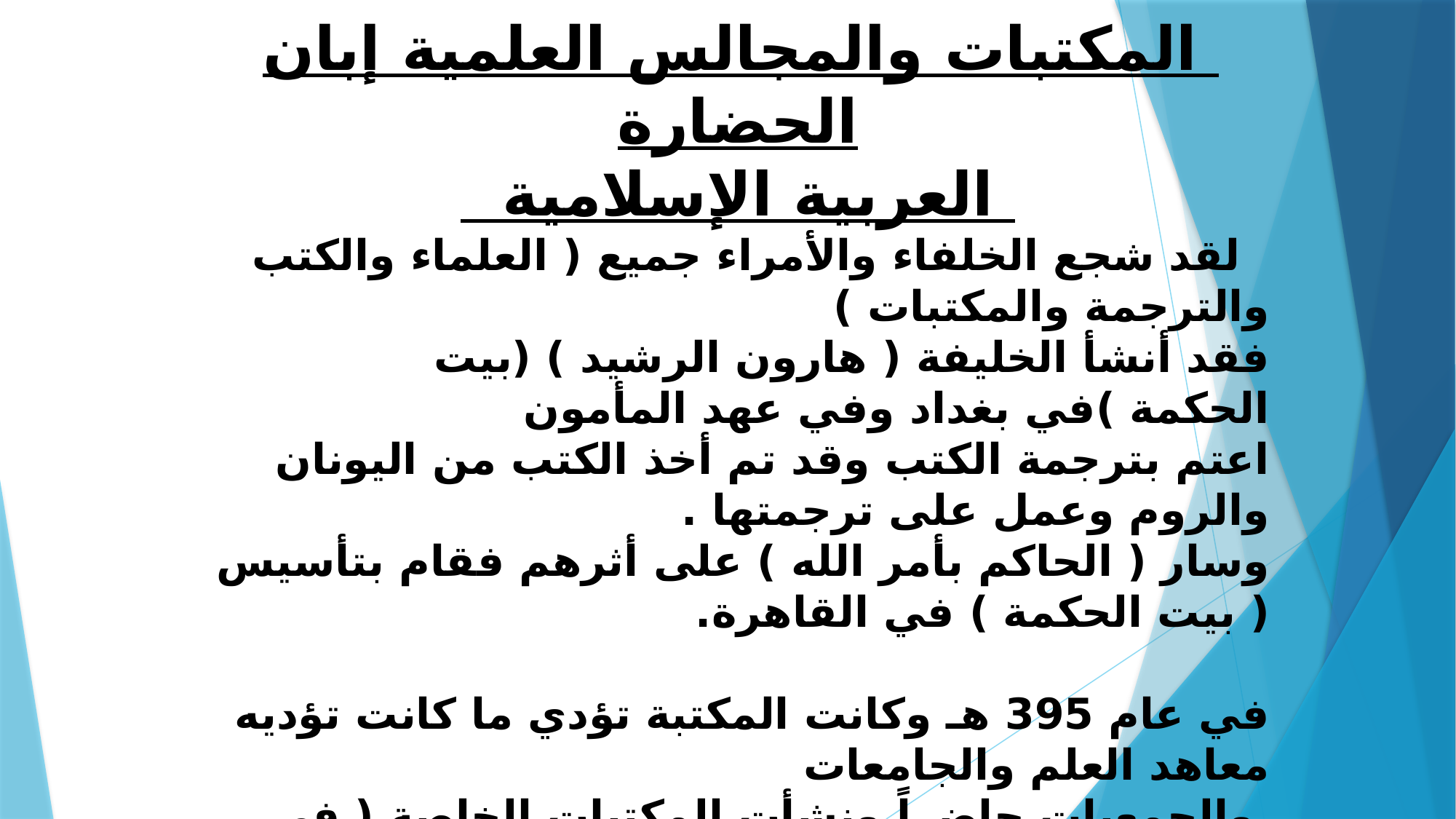

المكتبات والمجالس العلمية إبان الحضارة
 العربية الإسلامية
  لقد شجع الخلفاء والأمراء جميع ( العلماء والكتب والترجمة والمكتبات )
فقد أنشأ الخليفة ( هارون الرشيد ) (بيت الحكمة )في بغداد وفي عهد المأمون
اعتم بترجمة الكتب وقد تم أخذ الكتب من اليونان والروم وعمل على ترجمتها .
وسار ( الحاكم بأمر الله ) على أثرهم فقام بتأسيس ( بيت الحكمة ) في القاهرة.

في عام 395 هـ وكانت المكتبة تؤدي ما كانت تؤديه معاهد العلم والجامعات
 والجمعيات حاضراً ونشأت المكتبات الخاصة ( في الدراسة وإعارة الكتب للمواطنين لقد كان لتشجيع الخلفاء واهتمامهم بالعلوم ومجالس العلم الأثر الكبير في المجتمع حتى أن قصورهم كانت مقراً للعلماء ( معاوية – عبد الملك بن مروان – الوليد بن عبد الملك )
وفي عهد الدولة العباسية كان الاهتمام بالمجالس العلمية وتنوعت العلوم
الأدبي والعلمي .